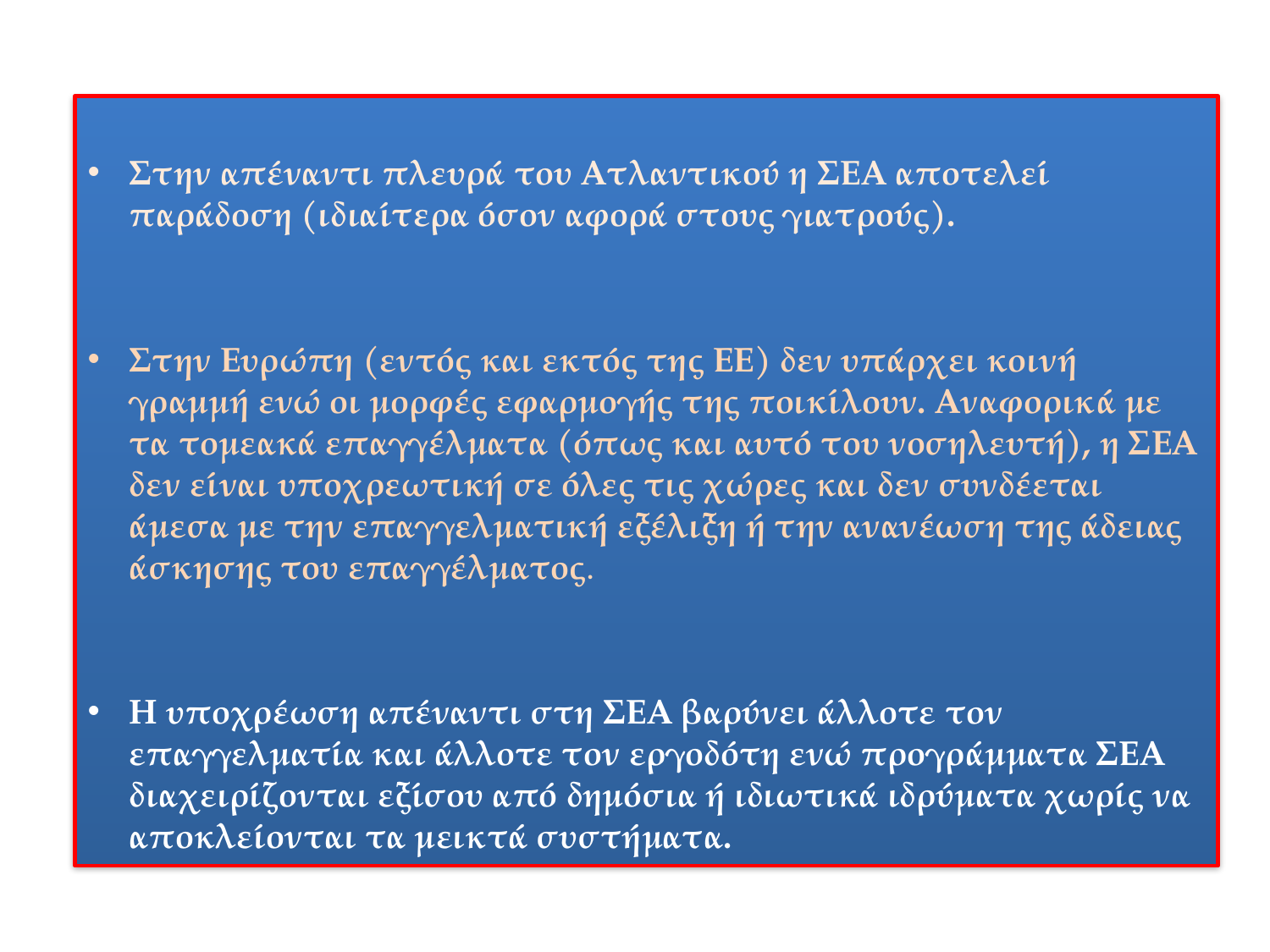

Στην απέναντι πλευρά του Ατλαντικού η ΣΕΑ αποτελεί παράδοση (ιδιαίτερα όσον αφορά στους γιατρούς).

Στην Ευρώπη (εντός και εκτός της ΕΕ) δεν υπάρχει κοινή γραμμή ενώ οι μορφές εφαρμογής της ποικίλουν. Αναφορικά με τα τομεακά επαγγέλματα (όπως και αυτό του νοσηλευτή), η ΣΕΑ δεν είναι υποχρεωτική σε όλες τις χώρες και δεν συνδέεται άμεσα με την επαγγελματική εξέλιξη ή την ανανέωση της άδειας άσκησης του επαγγέλματος.

Η υποχρέωση απέναντι στη ΣΕΑ βαρύνει άλλοτε τον επαγγελματία και άλλοτε τον εργοδότη ενώ προγράμματα ΣΕΑ διαχειρίζονται εξίσου από δημόσια ή ιδιωτικά ιδρύματα χωρίς να αποκλείονται τα μεικτά συστήματα.